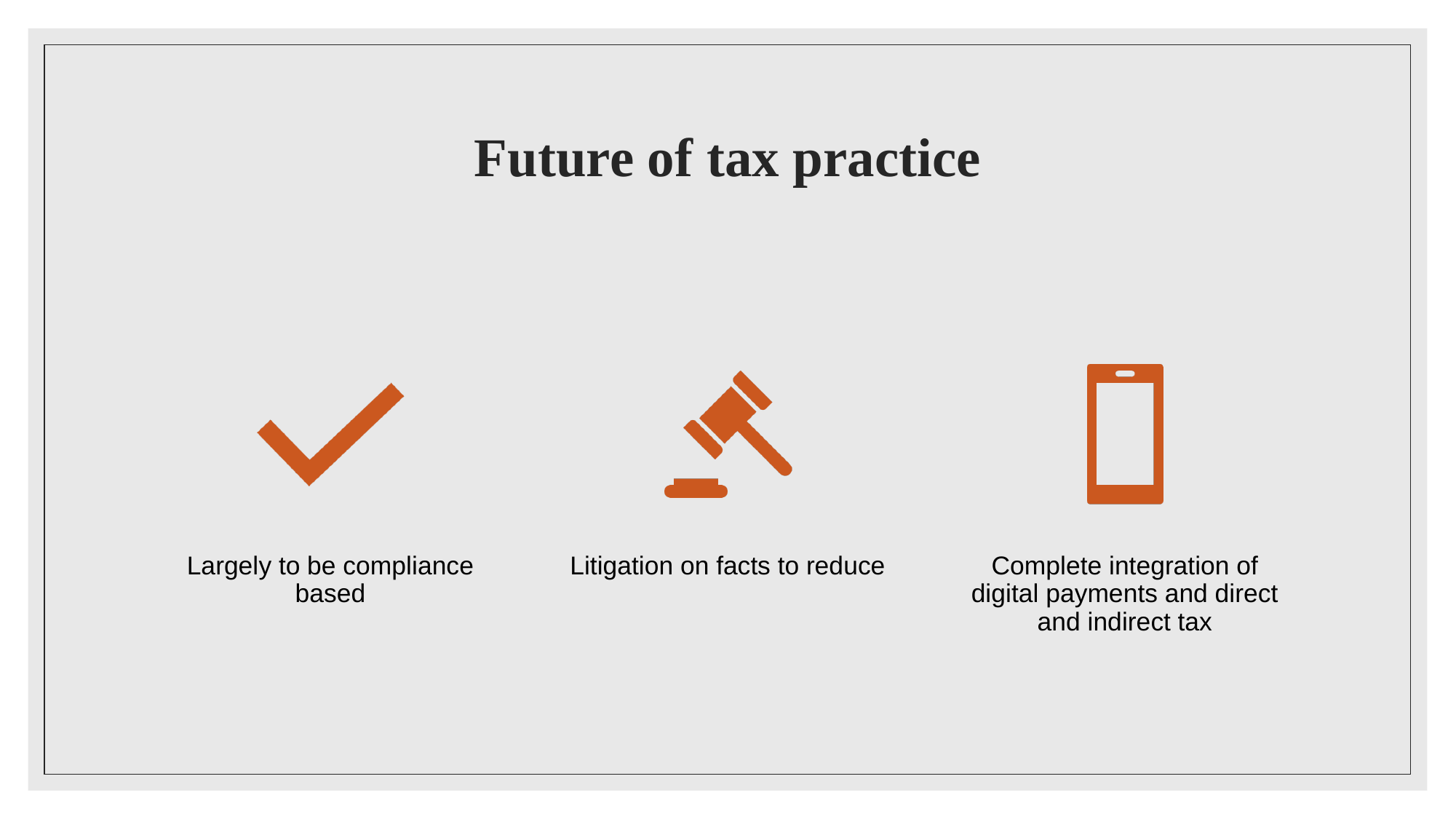

# Future of tax practice
Largely to be compliance based
Litigation on facts to reduce
Complete integration of digital payments and direct and indirect tax